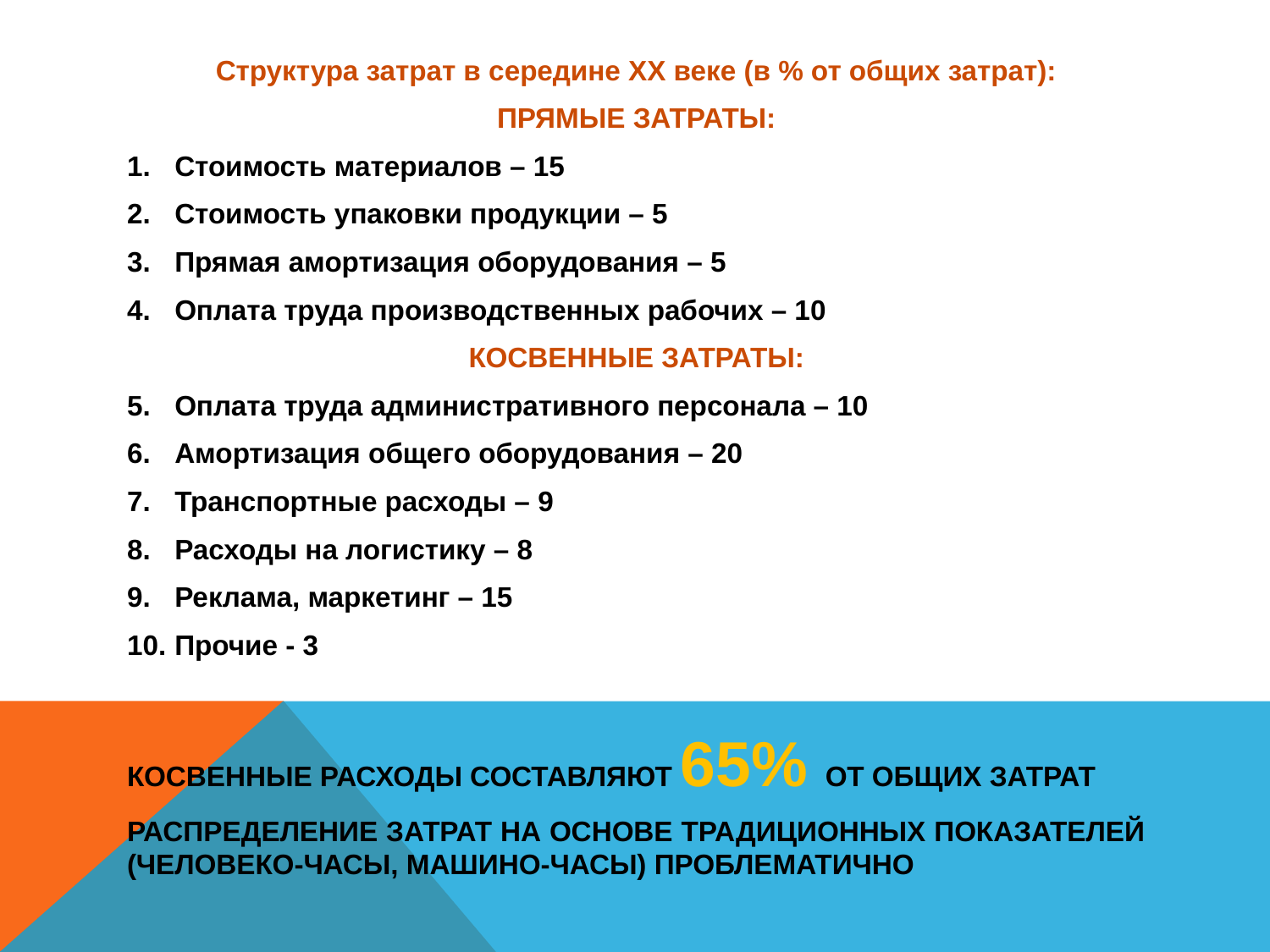

Структура затрат в середине ХХ веке (в % от общих затрат):
ПРЯМЫЕ ЗАТРАТЫ:
Стоимость материалов – 15
Стоимость упаковки продукции – 5
Прямая амортизация оборудования – 5
Оплата труда производственных рабочих – 10
КОСВЕННЫЕ ЗАТРАТЫ:
Оплата труда административного персонала – 10
Амортизация общего оборудования – 20
Транспортные расходы – 9
Расходы на логистику – 8
Реклама, маркетинг – 15
Прочие - 3

КОСВЕННЫЕ РАСХОДЫ СОСТАВЛЯЮТ 65% ОТ ОБЩИХ ЗАТРАТ
РАСПРЕДЕЛЕНИЕ ЗАТРАТ НА ОСНОВЕ ТРАДИЦИОННЫХ ПОКАЗАТЕЛЕЙ (ЧЕЛОВЕКО-ЧАСЫ, МАШИНО-ЧАСЫ) ПРОБЛЕМАТИЧНО